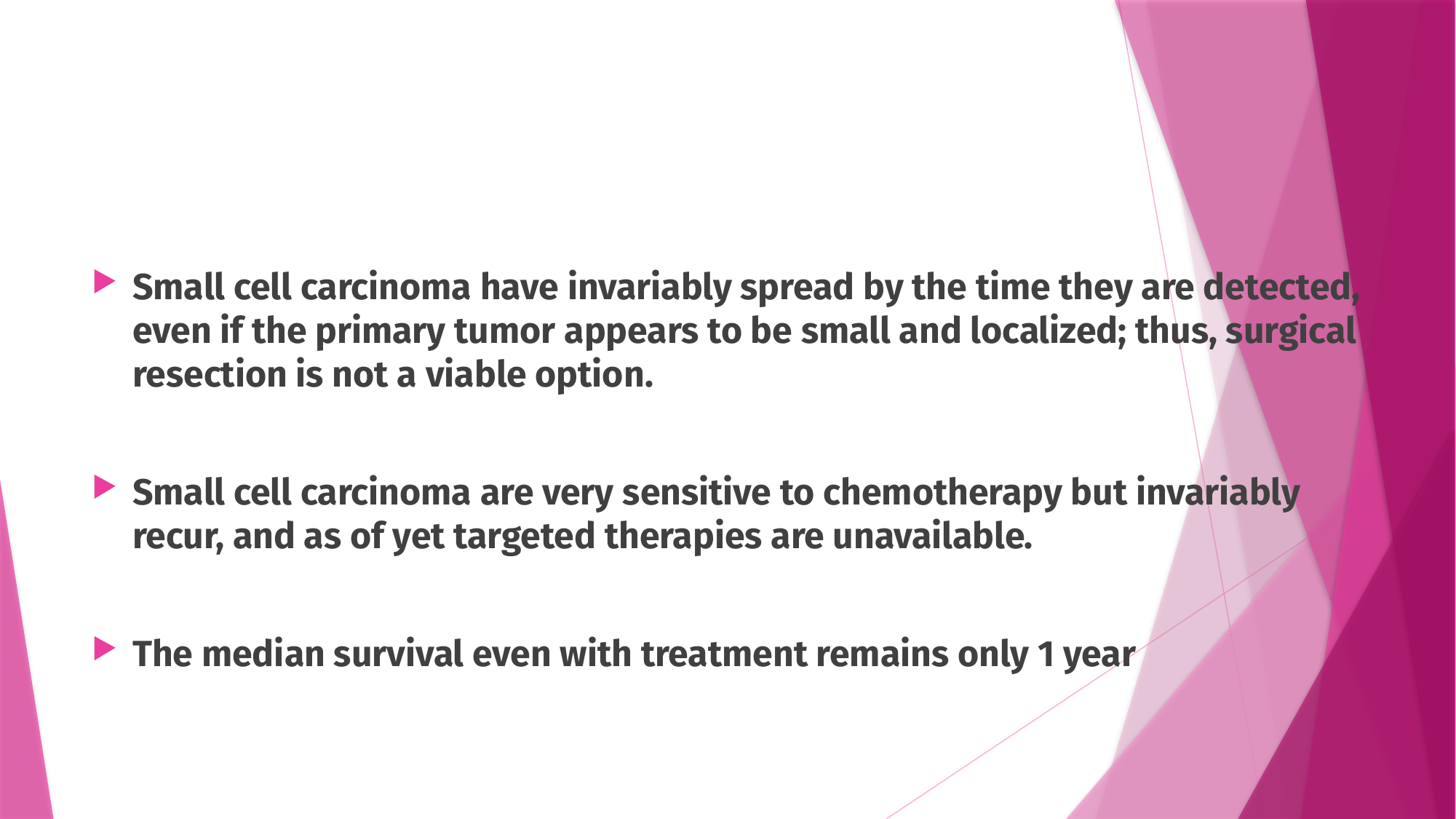

#
Small cell carcinoma have invariably spread by the time they are detected, even if the primary tumor appears to be small and localized; thus, surgical resection is not a viable option.

Small cell carcinoma are very sensitive to chemotherapy but invariably recur, and as of yet targeted therapies are unavailable.

The median survival even with treatment remains only 1 year